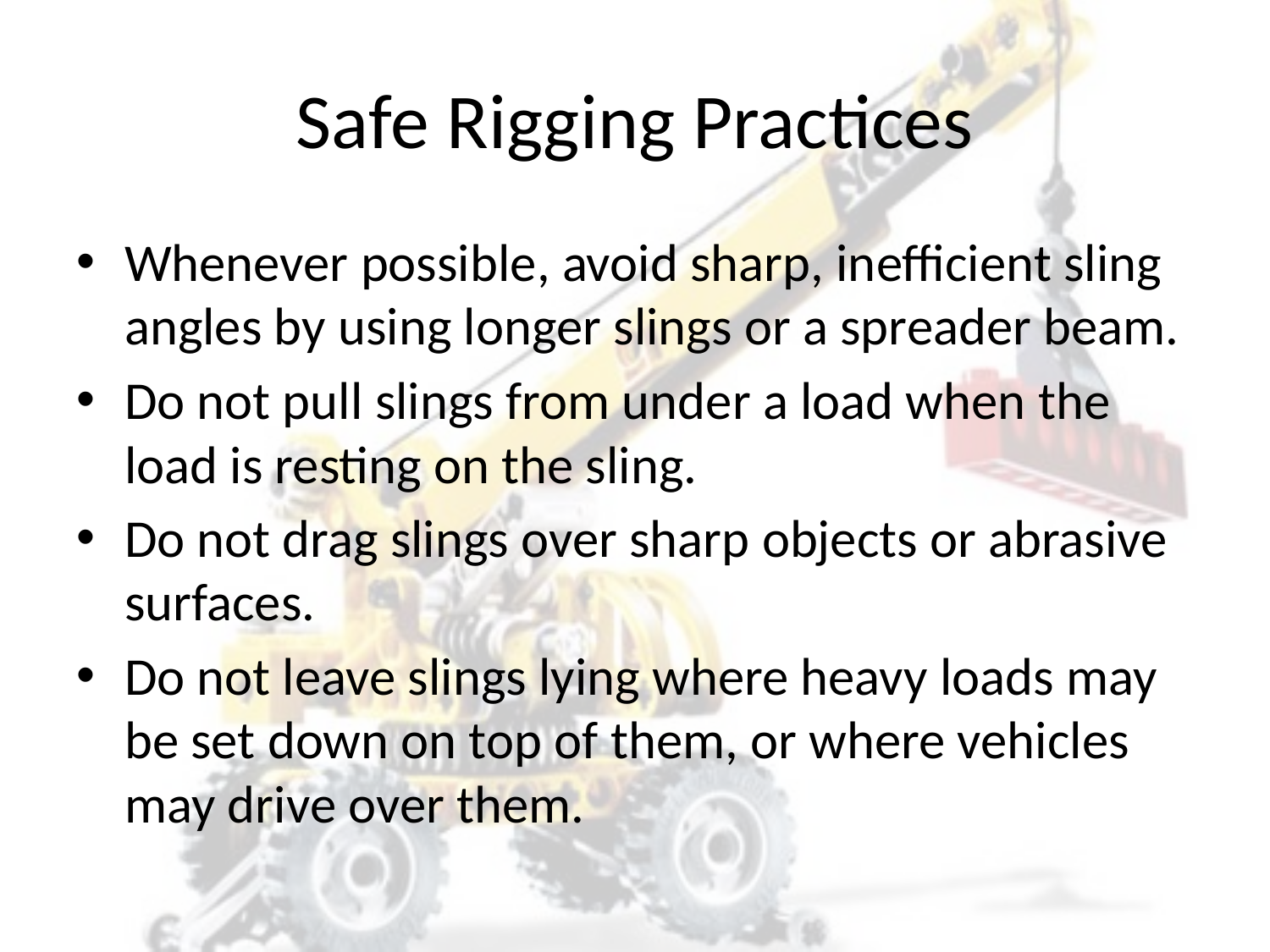

# Safe Rigging Practices
Whenever possible, avoid sharp, inefficient sling angles by using longer slings or a spreader beam.
Do not pull slings from under a load when the load is resting on the sling.
Do not drag slings over sharp objects or abrasive surfaces.
Do not leave slings lying where heavy loads may be set down on top of them, or where vehicles may drive over them.